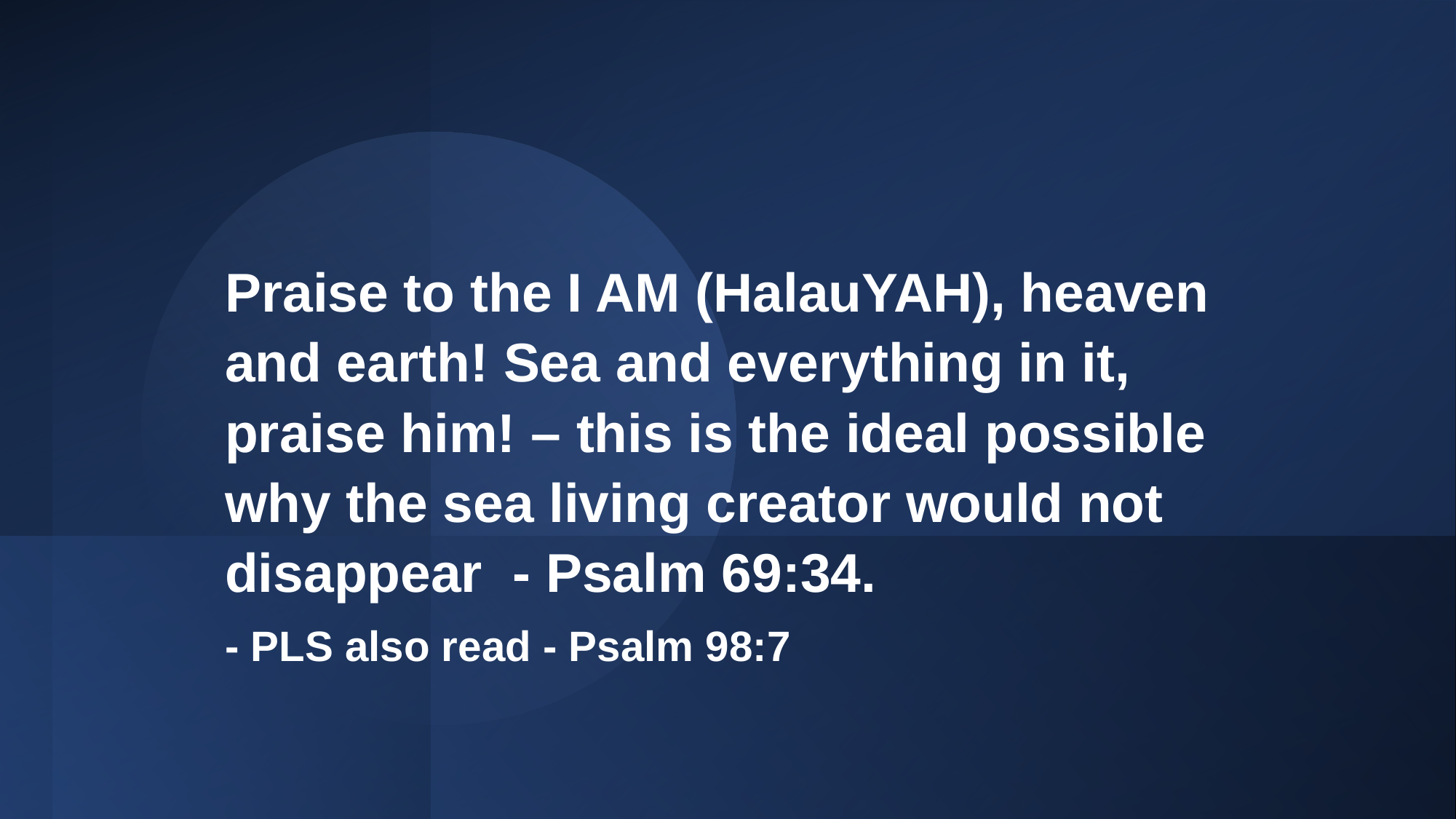

Praise to the I AM (HalauYAH), heaven and earth! Sea and everything in it, praise him! – this is the ideal possible why the sea living creator would not disappear  - Psalm 69:34.
- PLS also read - Psalm 98:7